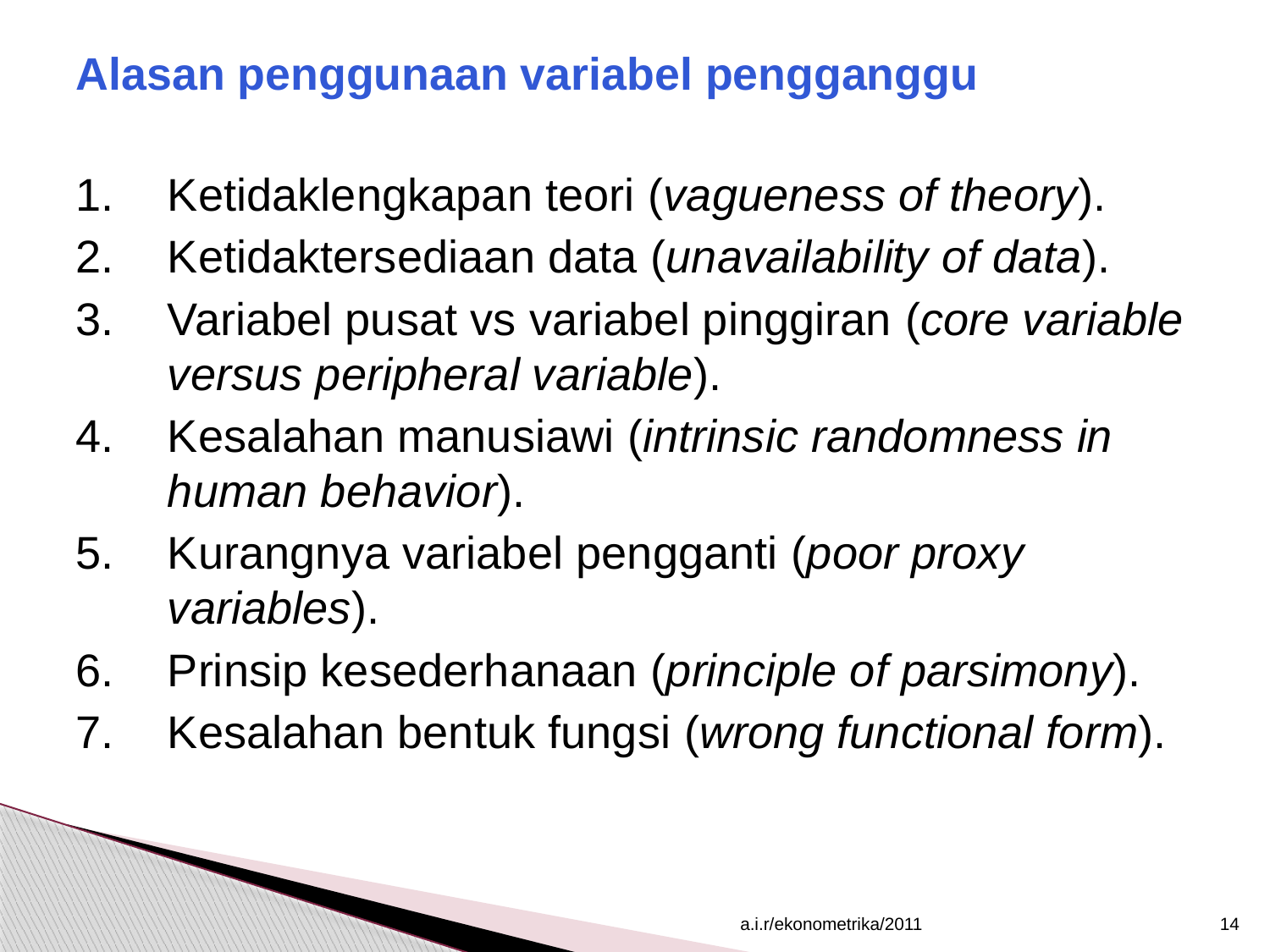

# Alasan penggunaan variabel pengganggu
1.	Ketidaklengkapan teori (vagueness of theory).
2.	Ketidaktersediaan data (unavailability of data).
3.	Variabel pusat vs variabel pinggiran (core variable versus peripheral variable).
4.	Kesalahan manusiawi (intrinsic randomness in human behavior).
5.	Kurangnya variabel pengganti (poor proxy variables).
6.	Prinsip kesederhanaan (principle of parsimony).
7.	Kesalahan bentuk fungsi (wrong functional form).
a.i.r/ekonometrika/2011
14